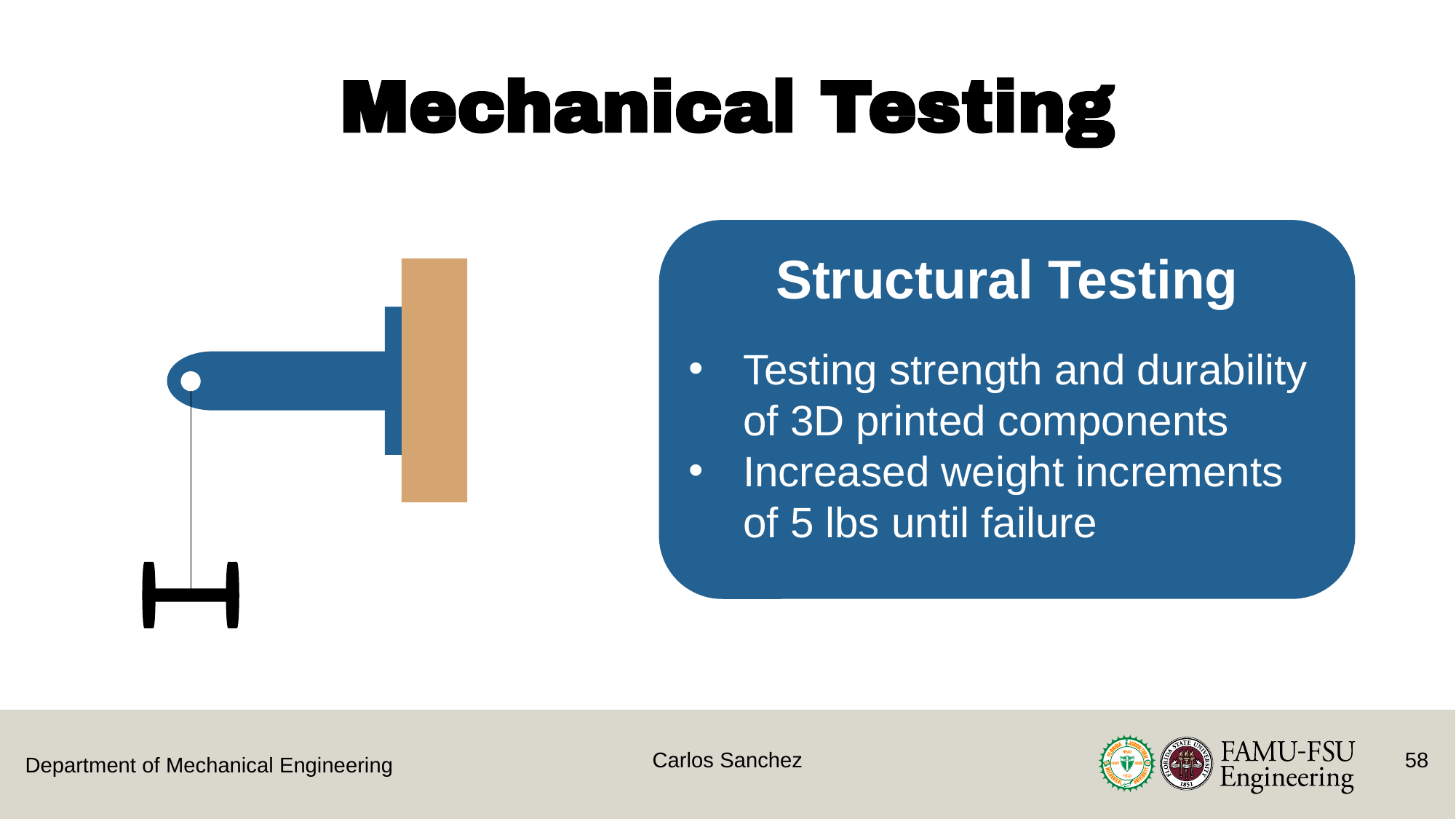

Mechanical Testing
Structural Testing
h
Testing strength and durability of 3D printed components
Increased weight increments of 5 lbs until failure

Carlos Sanchez
58